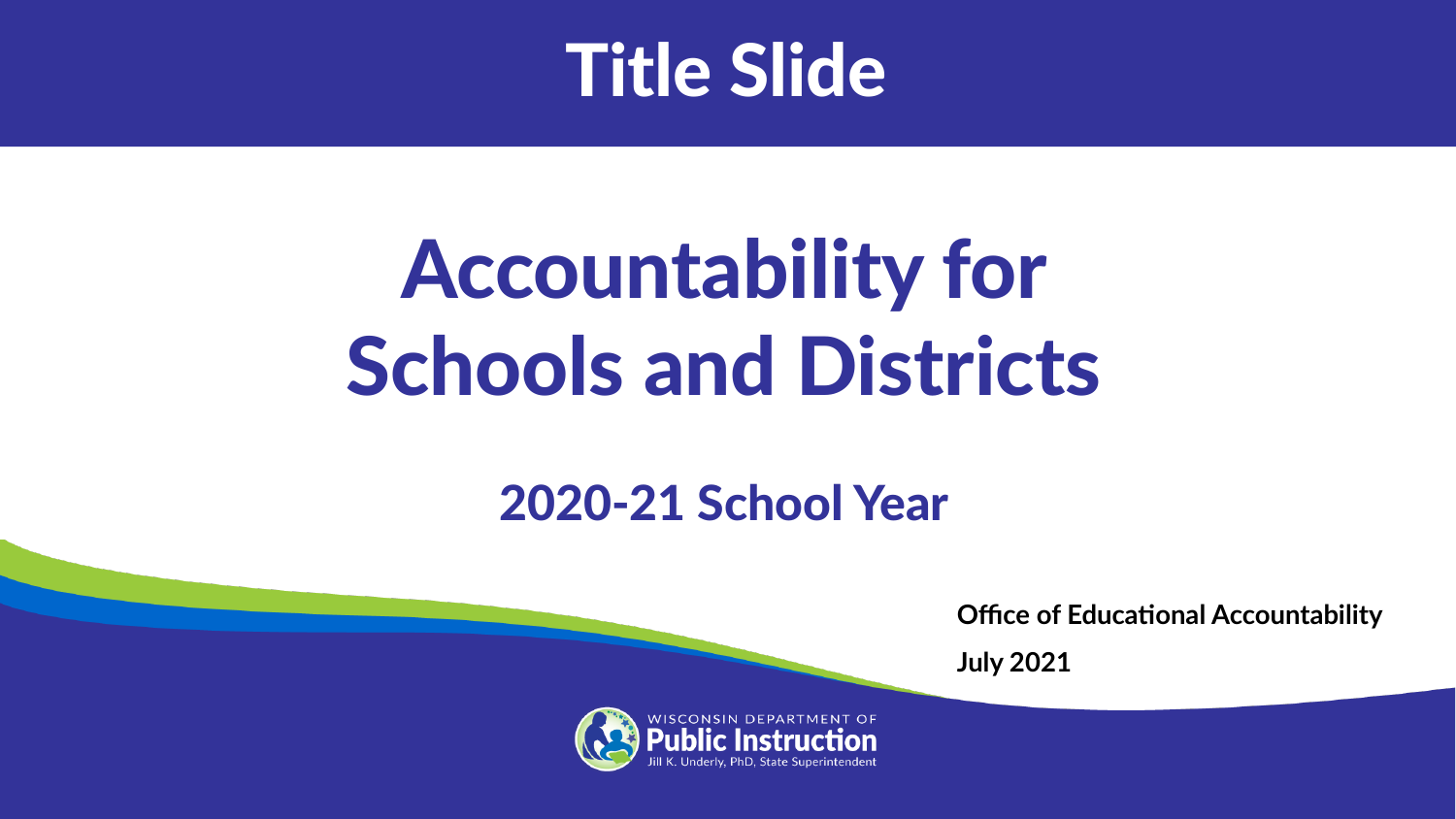

Title Slide
Accountability for Schools and Districts
2020-21 School Year
Office of Educational Accountability
July 2021